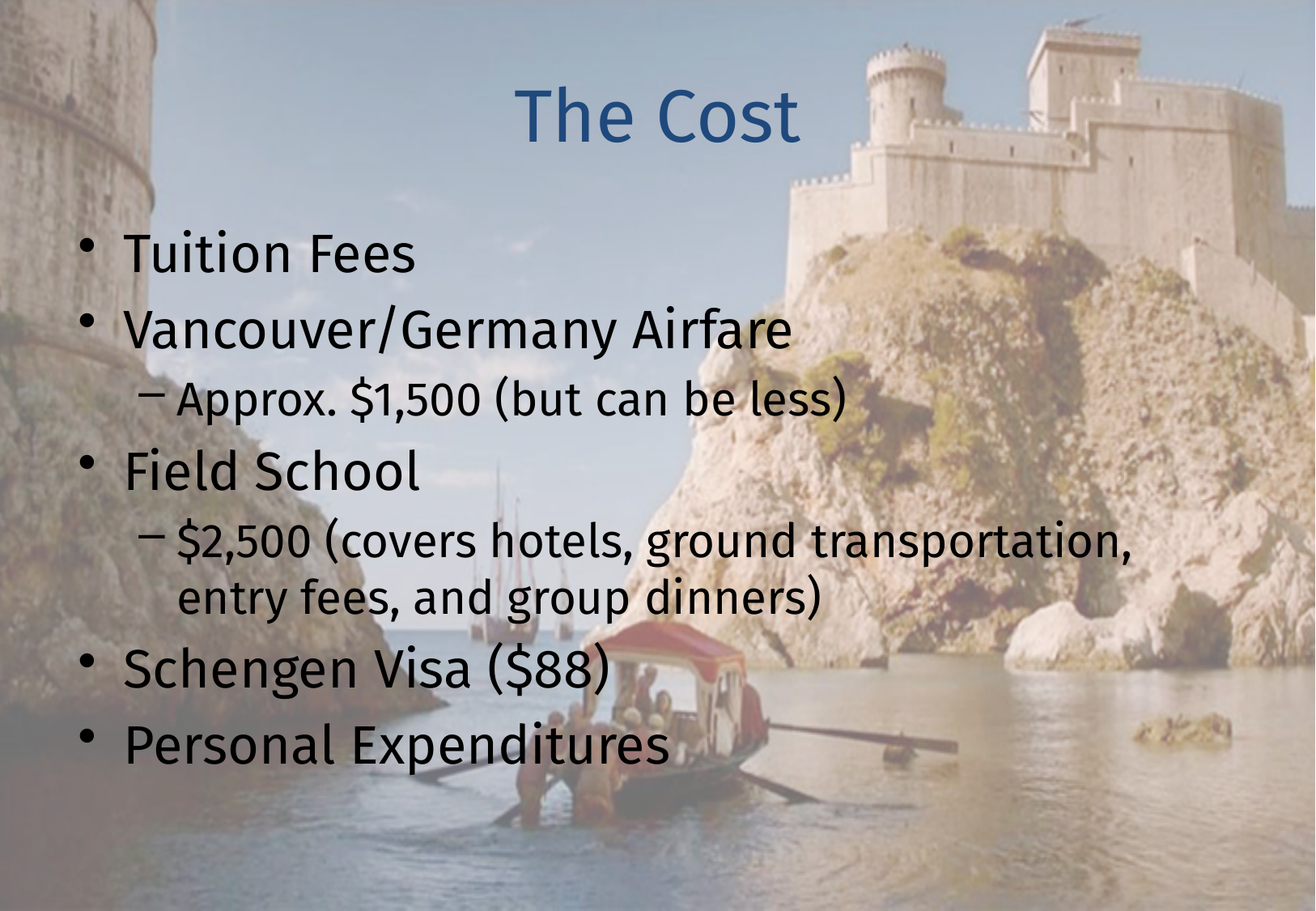

# The Cost
Tuition Fees
Vancouver/Germany Airfare
Approx. $1,500 (but can be less)
Field School
$2,500 (covers hotels, ground transportation, entry fees, and group dinners)
Schengen Visa ($88)
Personal Expenditures